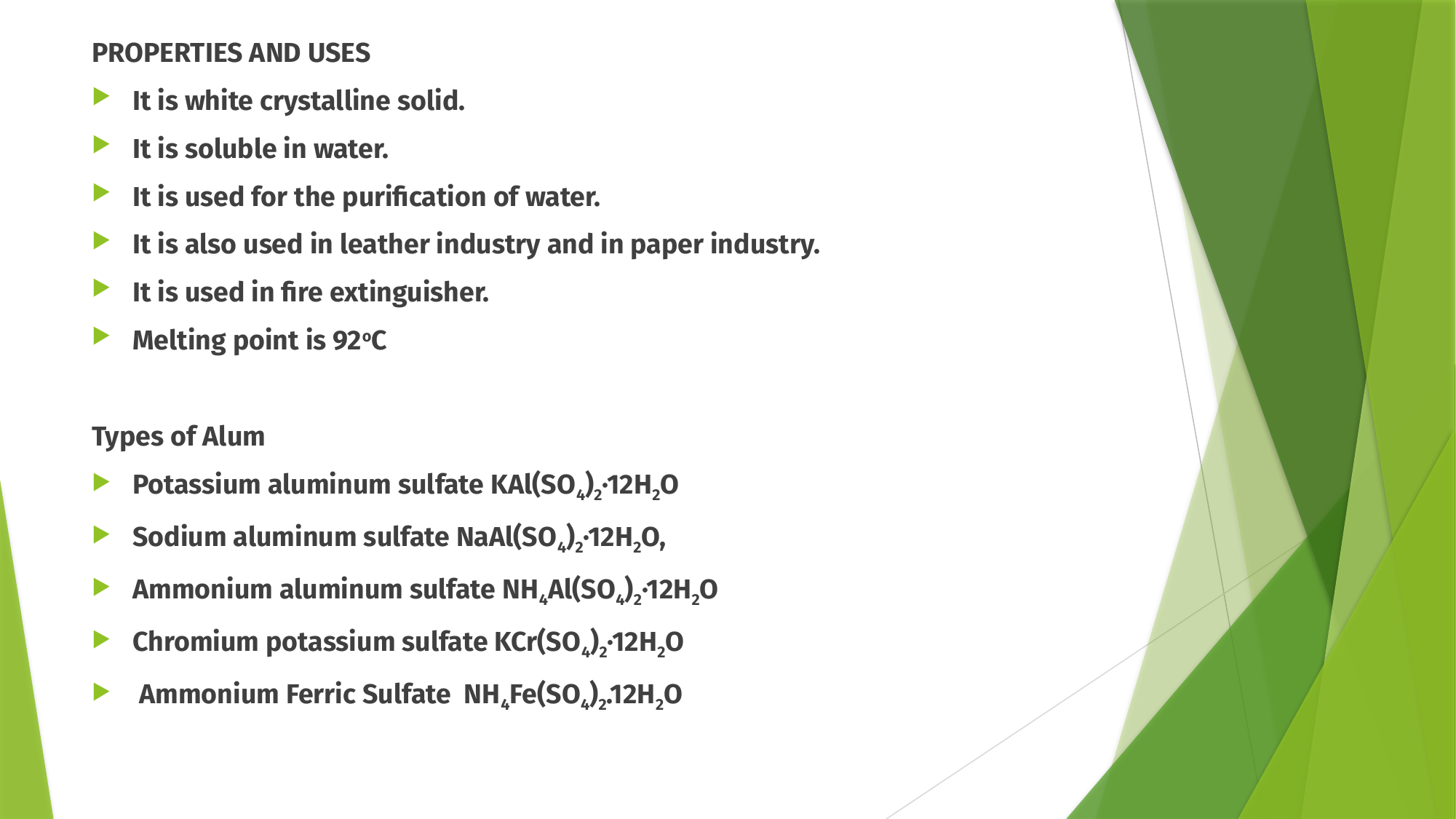

PROPERTIES AND USES
It is white crystalline solid.
It is soluble in water.
It is used for the purification of water.
It is also used in leather industry and in paper industry.
It is used in fire extinguisher.
Melting point is 92oC

Types of Alum
Potassium aluminum sulfate KAl(SO4)2·12H2O
Sodium aluminum sulfate NaAl(SO4)2·12H2O,
Ammonium aluminum sulfate NH4Al(SO4)2·12H2O
Chromium potassium sulfate KCr(SO4)2·12H2O
 Ammonium Ferric Sulfate  NH4Fe(SO4)2.12H2O